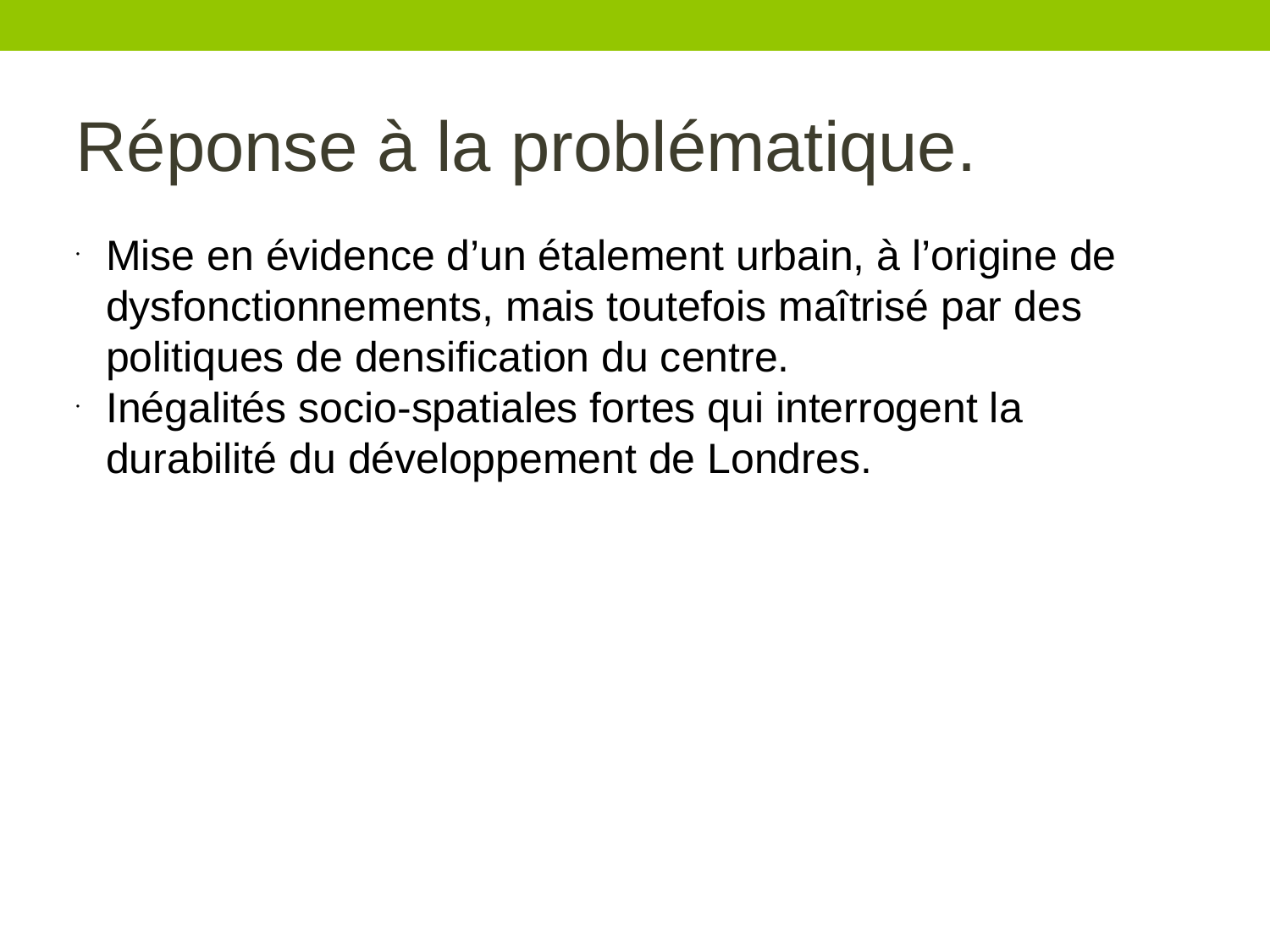

Réponse à la problématique.
Mise en évidence d’un étalement urbain, à l’origine de dysfonctionnements, mais toutefois maîtrisé par des politiques de densification du centre.
Inégalités socio-spatiales fortes qui interrogent la durabilité du développement de Londres.